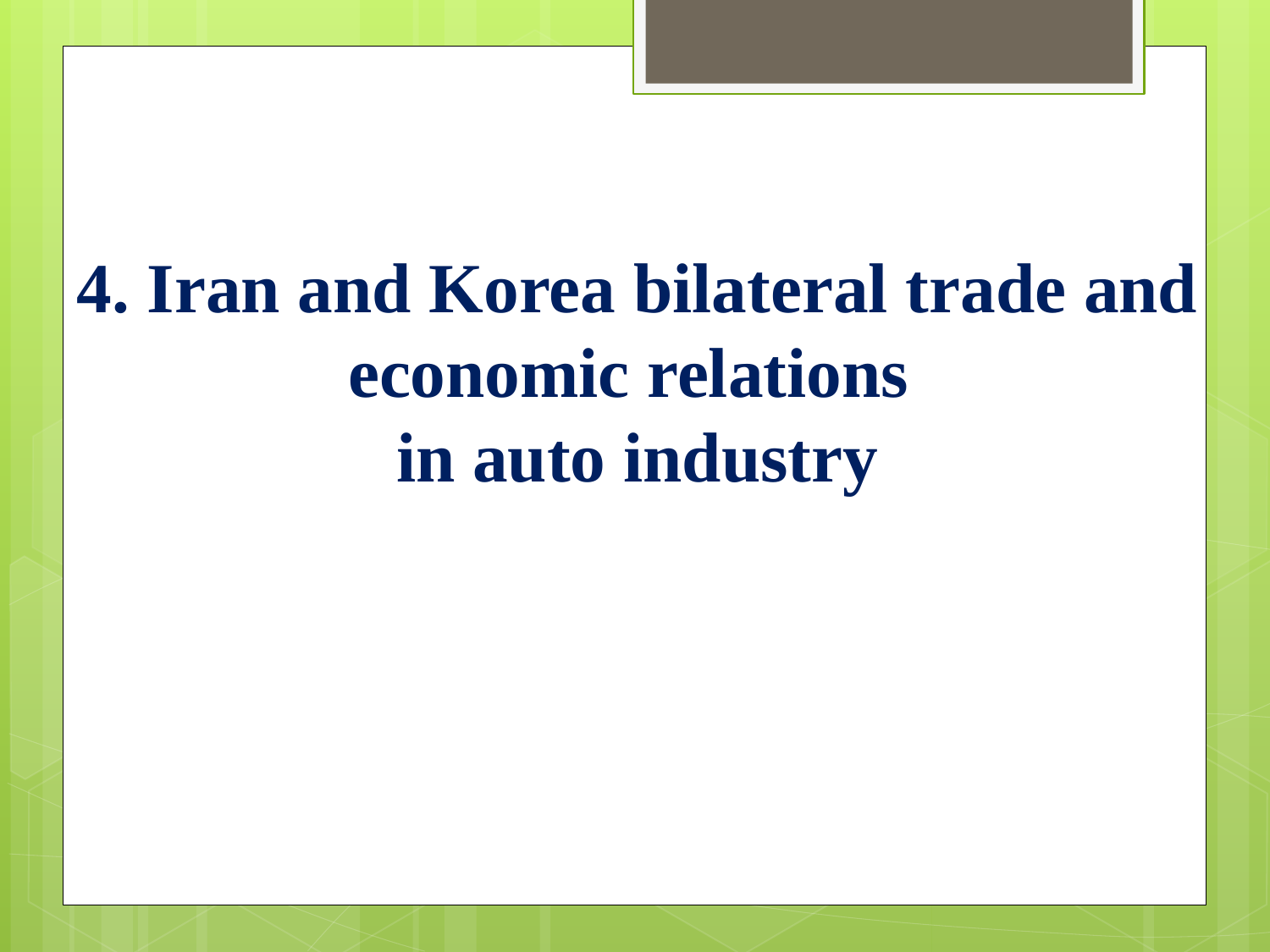

4. Iran and Korea bilateral trade and economic relations
in auto industry